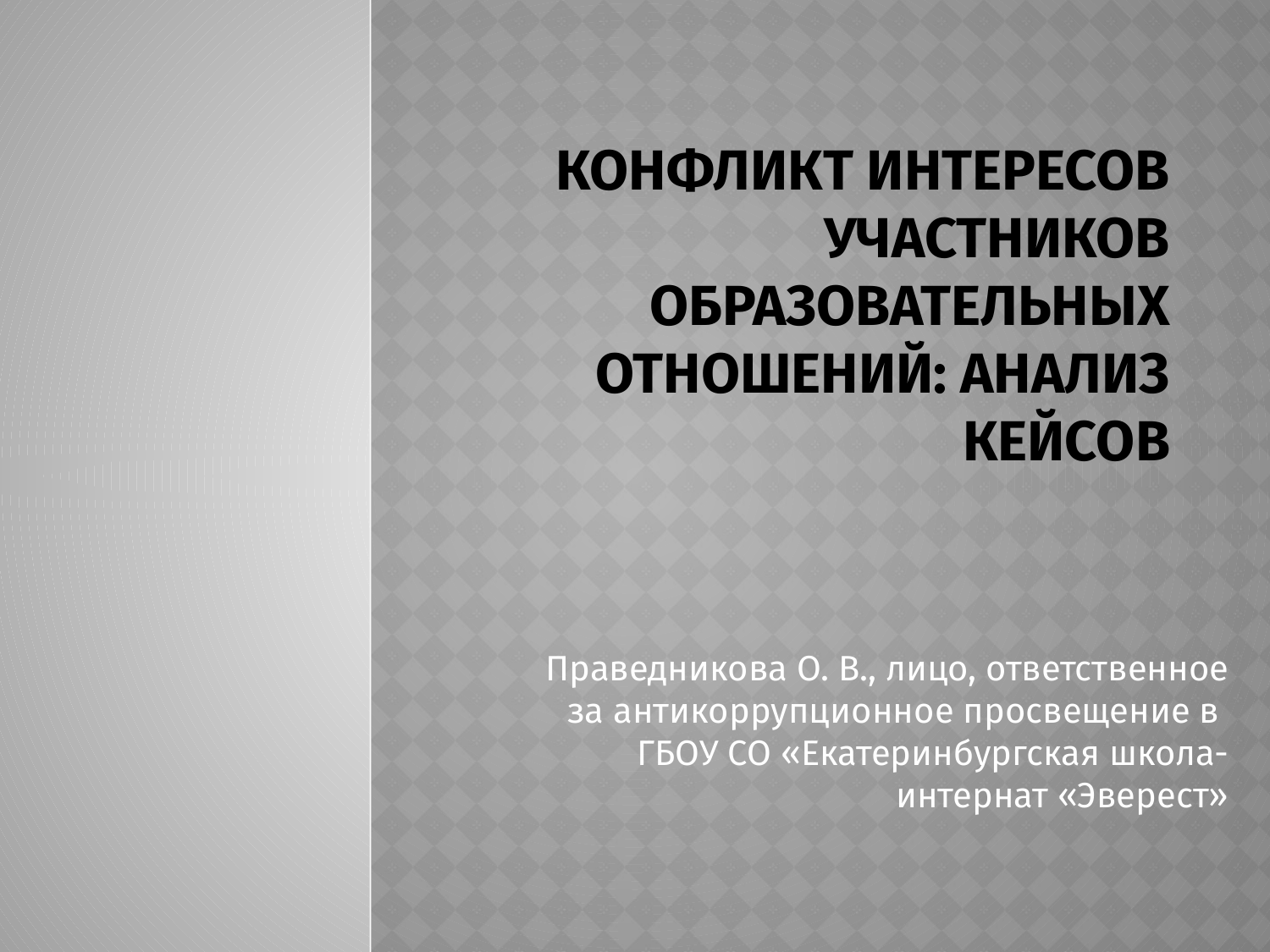

# Конфликт интересов участников образовательных отношений: анализ кейсов
Праведникова О. В., лицо, ответственное за антикоррупционное просвещение в  ГБОУ СО «Екатеринбургская школа-интернат «Эверест»